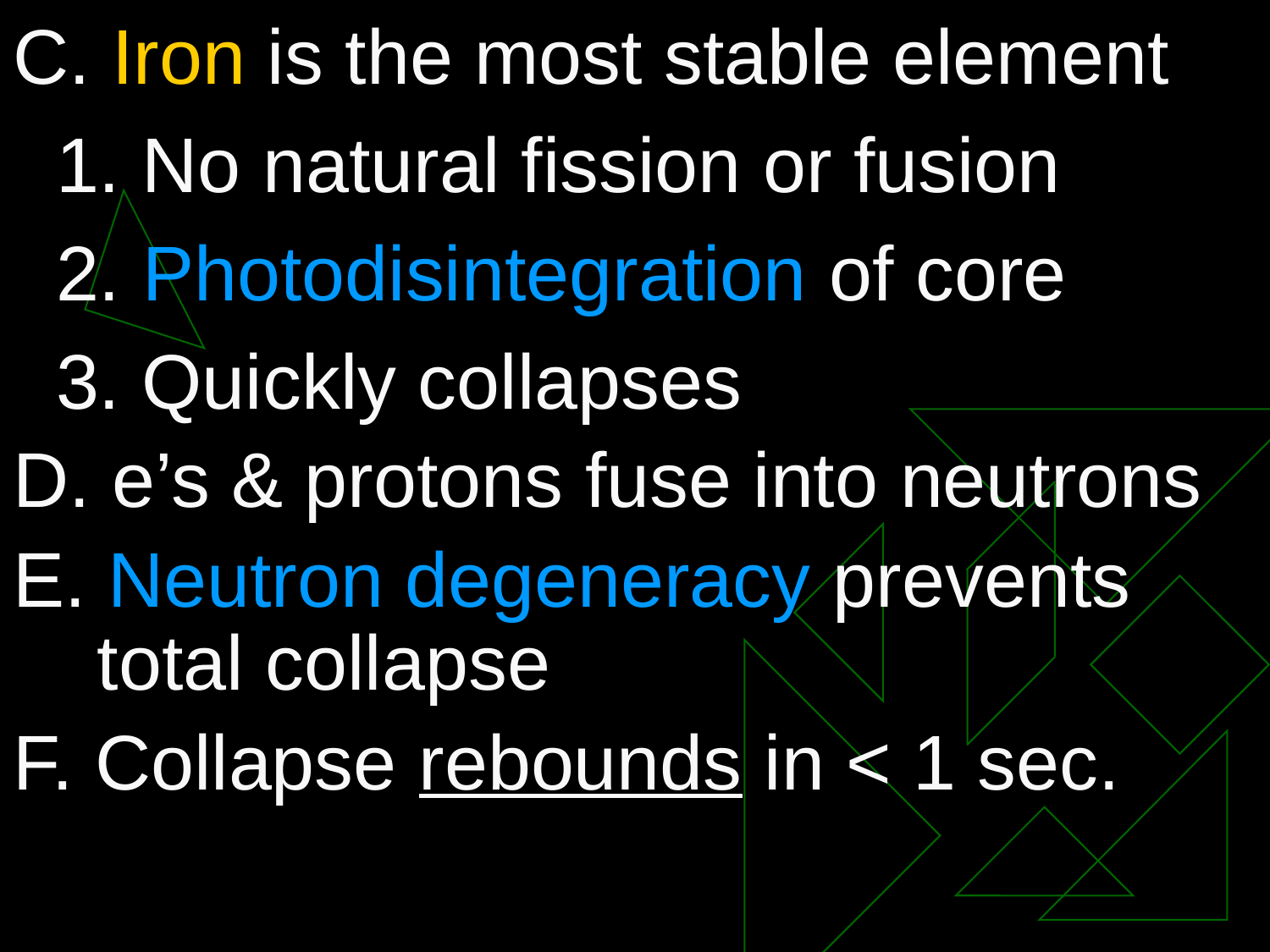

C. Iron is the most stable element
  1. No natural fission or fusion
  2. Photodisintegration of core
  3. Quickly collapses
D. e’s & protons fuse into neutrons
E. Neutron degeneracy prevents total collapse
F. Collapse rebounds in < 1 sec.